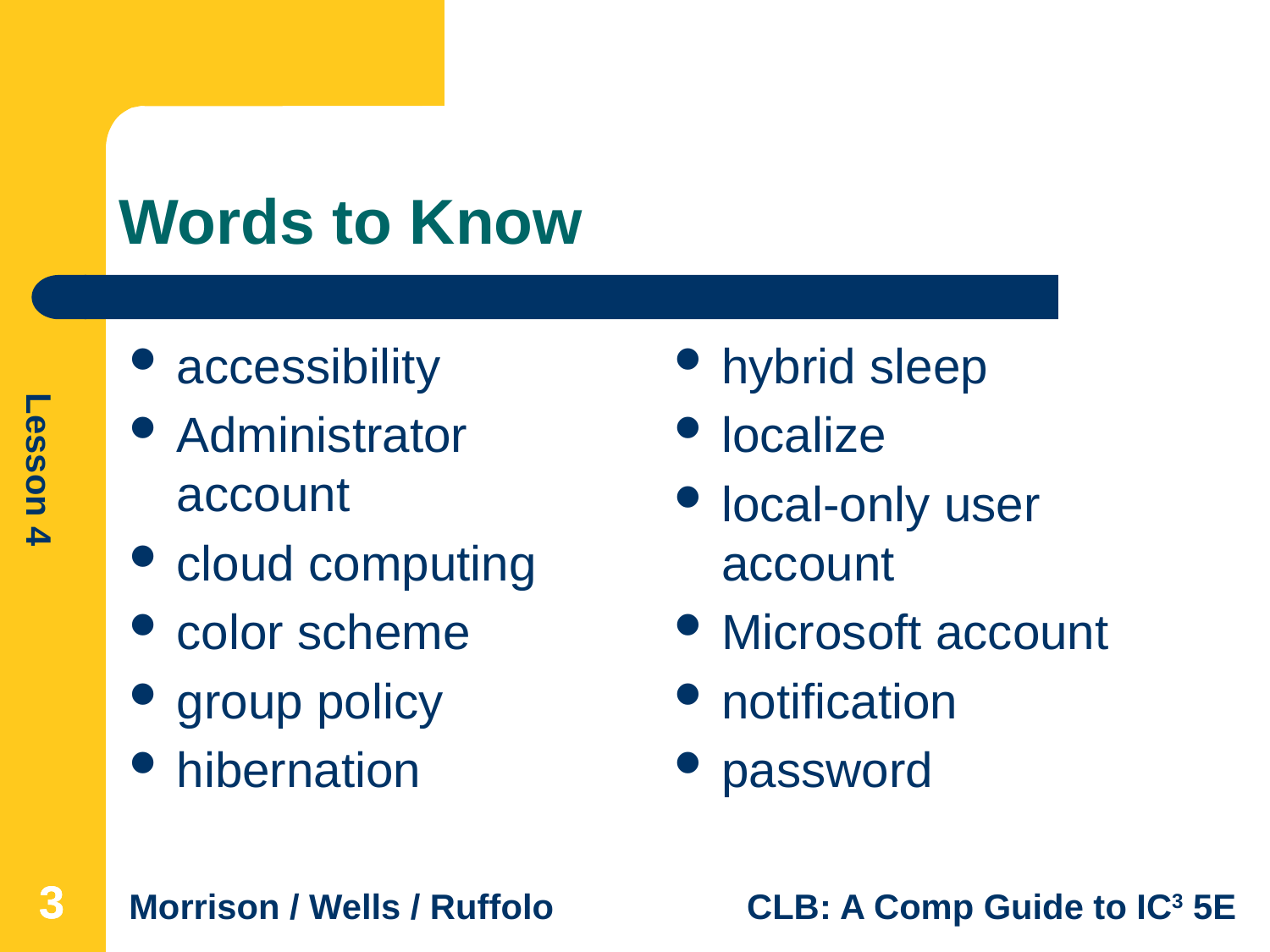

# Words to Know
accessibility
Administrator account
cloud computing
color scheme
group policy
hibernation

hybrid sleep
localize
local-only user account
Microsoft account
notification
password
3
3
3